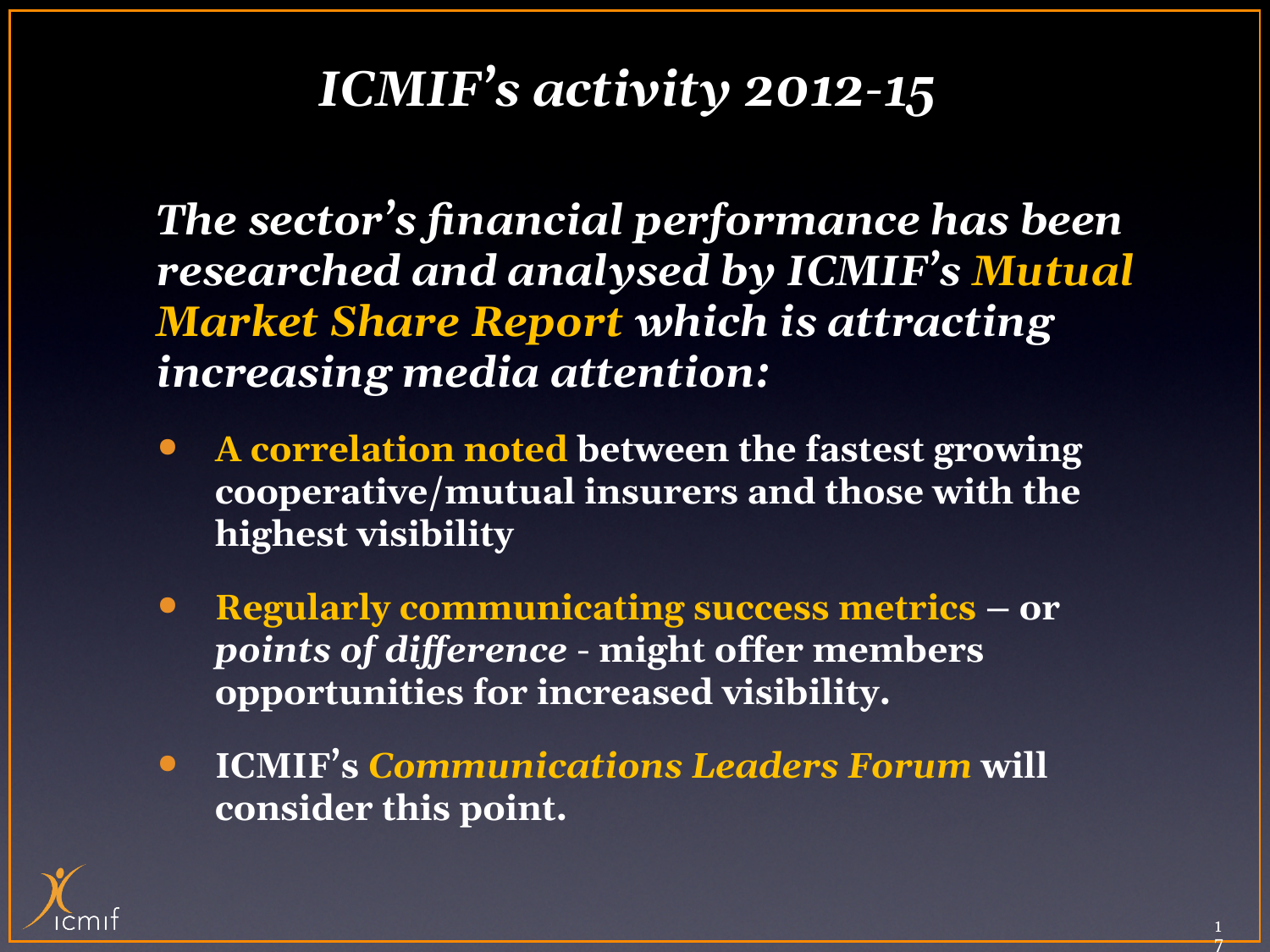

# ICMIF’s activity 2012-15

The sector’s financial performance has been researched and analysed by ICMIF’s Mutual Market Share Report which is attracting increasing media attention:
A correlation noted between the fastest growing cooperative/mutual insurers and those with the highest visibility
Regularly communicating success metrics – or points of difference - might offer members opportunities for increased visibility.
ICMIF’s Communications Leaders Forum will consider this point.

17